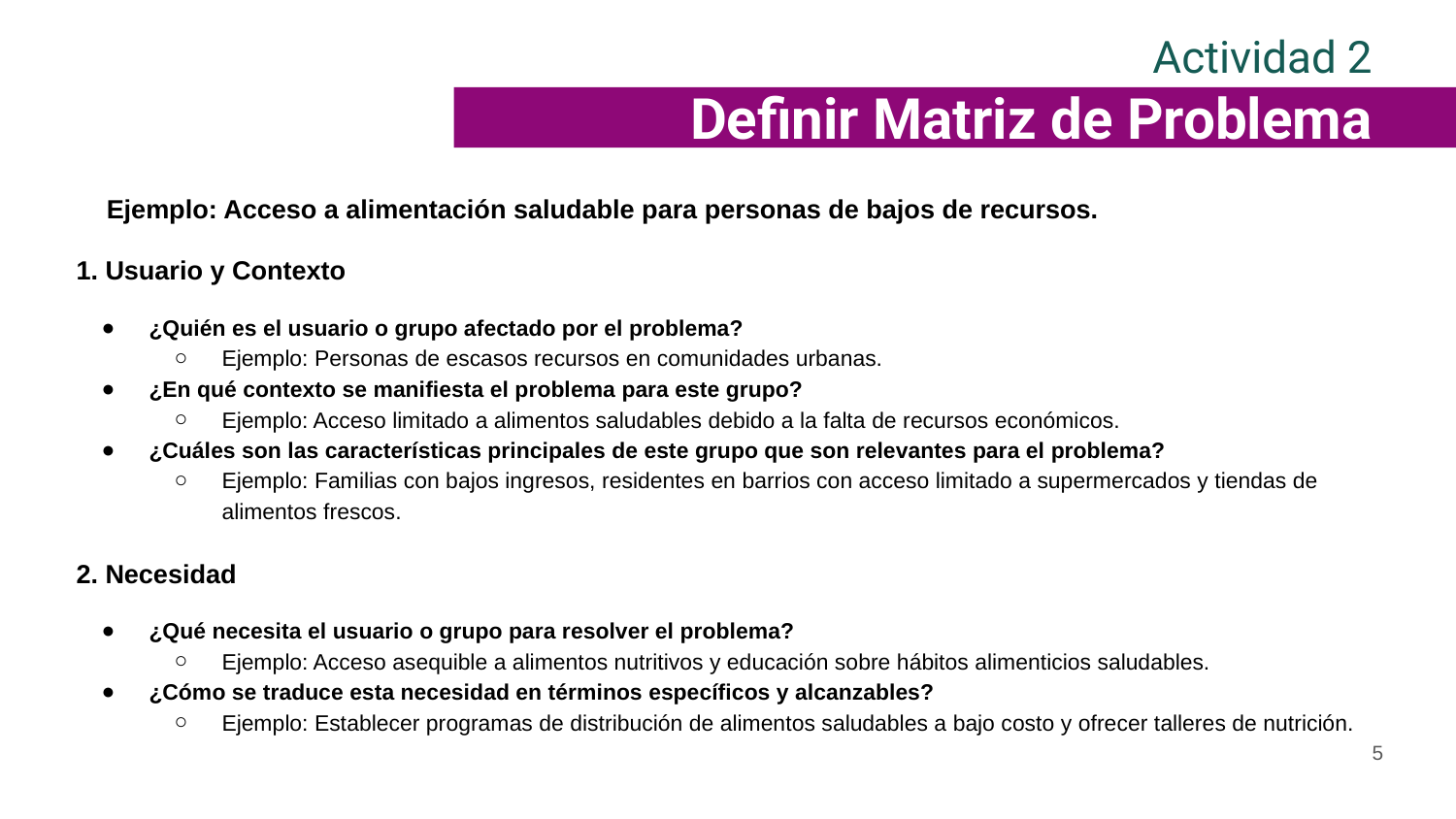

Actividad 2
Definir Matriz de Problema

Ejemplo: Acceso a alimentación saludable para personas de bajos de recursos.
1. Usuario y Contexto
¿Quién es el usuario o grupo afectado por el problema?
Ejemplo: Personas de escasos recursos en comunidades urbanas.
¿En qué contexto se manifiesta el problema para este grupo?
Ejemplo: Acceso limitado a alimentos saludables debido a la falta de recursos económicos.
¿Cuáles son las características principales de este grupo que son relevantes para el problema?
Ejemplo: Familias con bajos ingresos, residentes en barrios con acceso limitado a supermercados y tiendas de alimentos frescos.
2. Necesidad
¿Qué necesita el usuario o grupo para resolver el problema?
Ejemplo: Acceso asequible a alimentos nutritivos y educación sobre hábitos alimenticios saludables.
¿Cómo se traduce esta necesidad en términos específicos y alcanzables?
Ejemplo: Establecer programas de distribución de alimentos saludables a bajo costo y ofrecer talleres de nutrición.

5